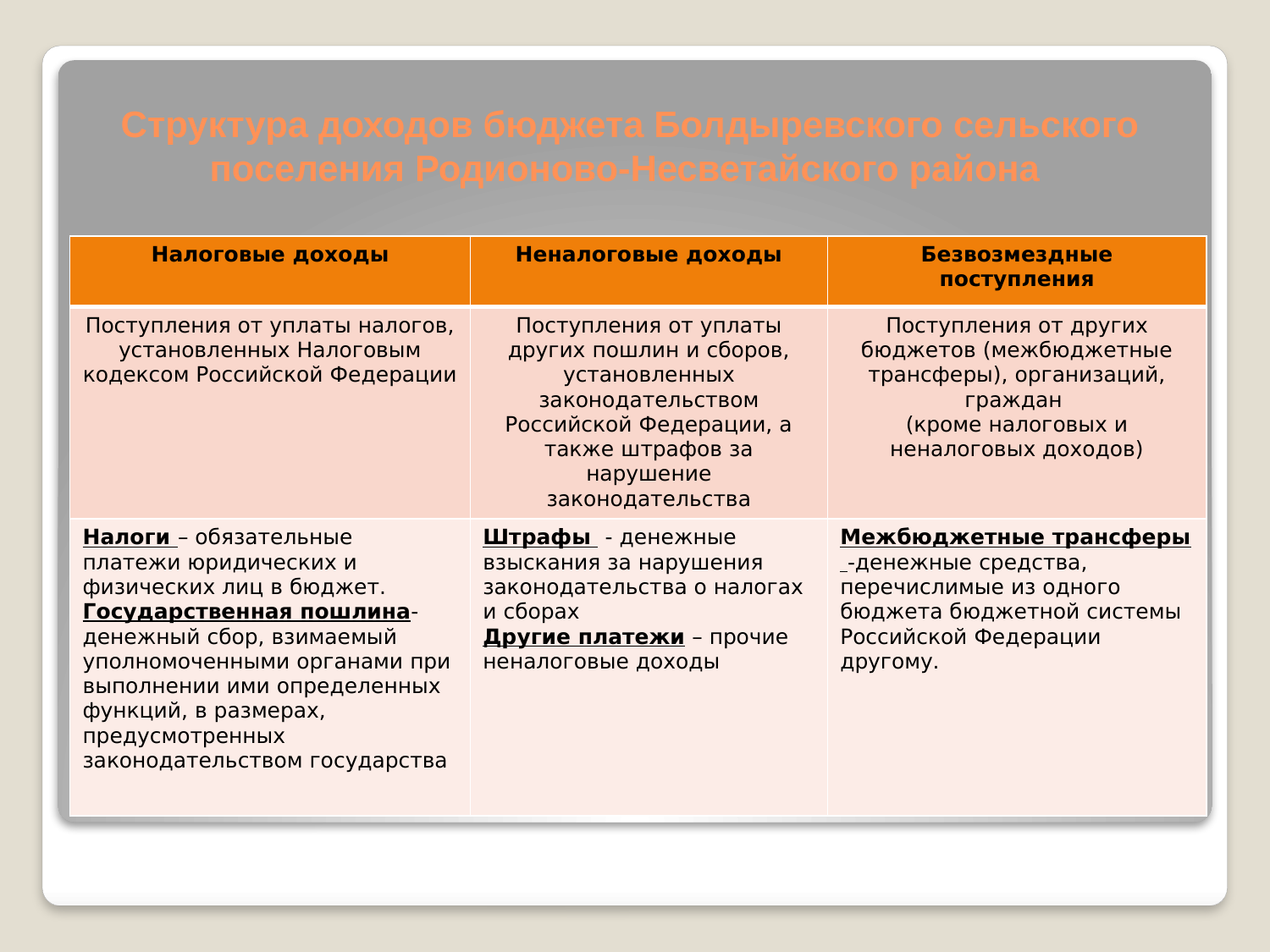

# Структура доходов бюджета Болдыревского сельского поселения Родионово-Несветайского района
| Налоговые доходы | Неналоговые доходы | Безвозмездные поступления |
| --- | --- | --- |
| Поступления от уплаты налогов, установленных Налоговым кодексом Российской Федерации | Поступления от уплаты других пошлин и сборов, установленных законодательством Российской Федерации, а также штрафов за нарушение законодательства | Поступления от других бюджетов (межбюджетные трансферы), организаций, граждан (кроме налоговых и неналоговых доходов) |
| Налоги – обязательные платежи юридических и физических лиц в бюджет. Государственная пошлина- денежный сбор, взимаемый уполномоченными органами при выполнении ими определенных функций, в размерах, предусмотренных законодательством государства | Штрафы - денежные взыскания за нарушения законодательства о налогах и сборах Другие платежи – прочие неналоговые доходы | Межбюджетные трансферы -денежные средства, перечислимые из одного бюджета бюджетной системы Российской Федерации другому. |